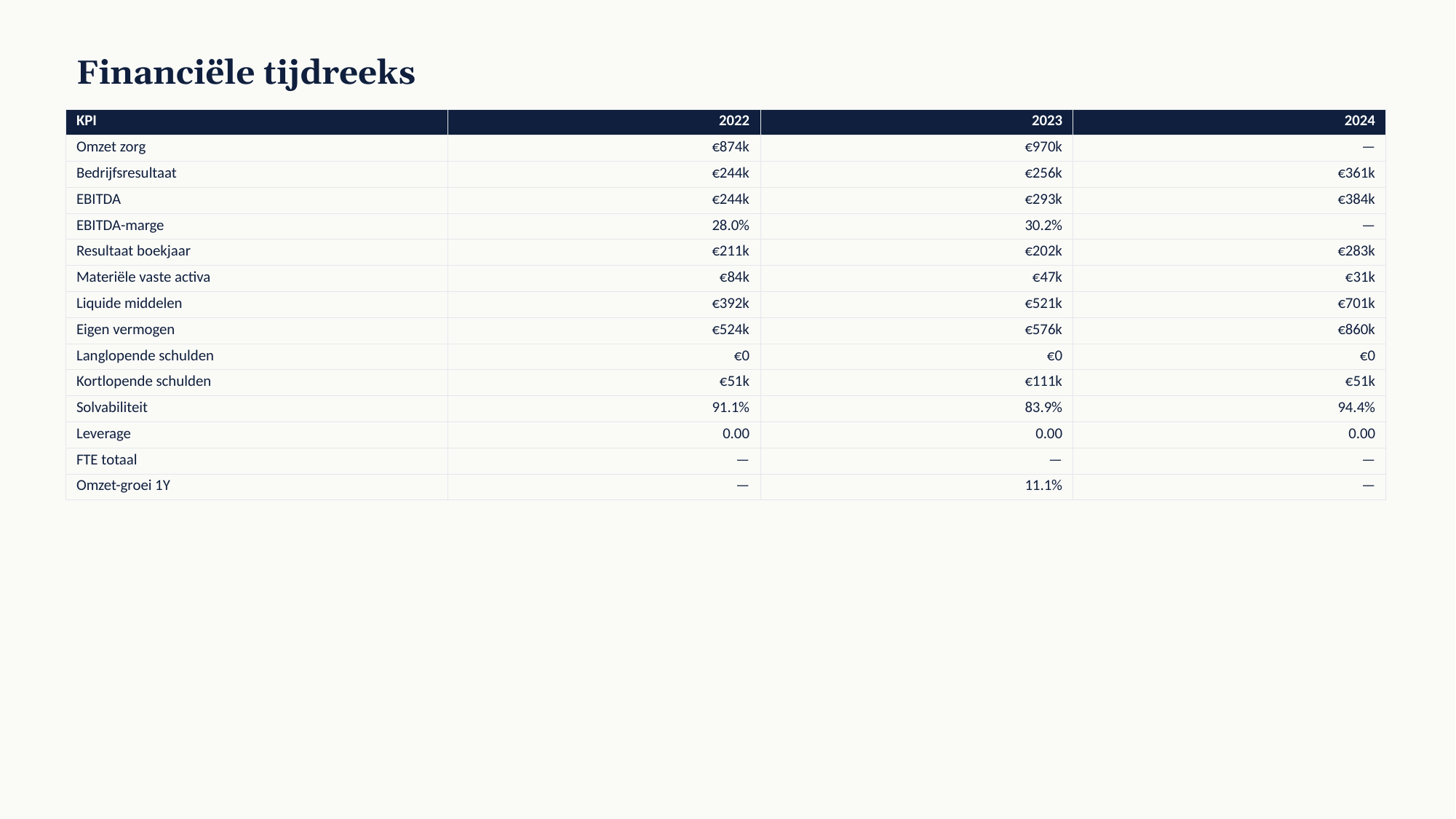

Financiële tijdreeks
| KPI | 2022 | 2023 | 2024 |
| --- | --- | --- | --- |
| Omzet zorg | €874k | €970k | — |
| Bedrijfsresultaat | €244k | €256k | €361k |
| EBITDA | €244k | €293k | €384k |
| EBITDA-marge | 28.0% | 30.2% | — |
| Resultaat boekjaar | €211k | €202k | €283k |
| Materiële vaste activa | €84k | €47k | €31k |
| Liquide middelen | €392k | €521k | €701k |
| Eigen vermogen | €524k | €576k | €860k |
| Langlopende schulden | €0 | €0 | €0 |
| Kortlopende schulden | €51k | €111k | €51k |
| Solvabiliteit | 91.1% | 83.9% | 94.4% |
| Leverage | 0.00 | 0.00 | 0.00 |
| FTE totaal | — | — | — |
| Omzet-groei 1Y | — | 11.1% | — |